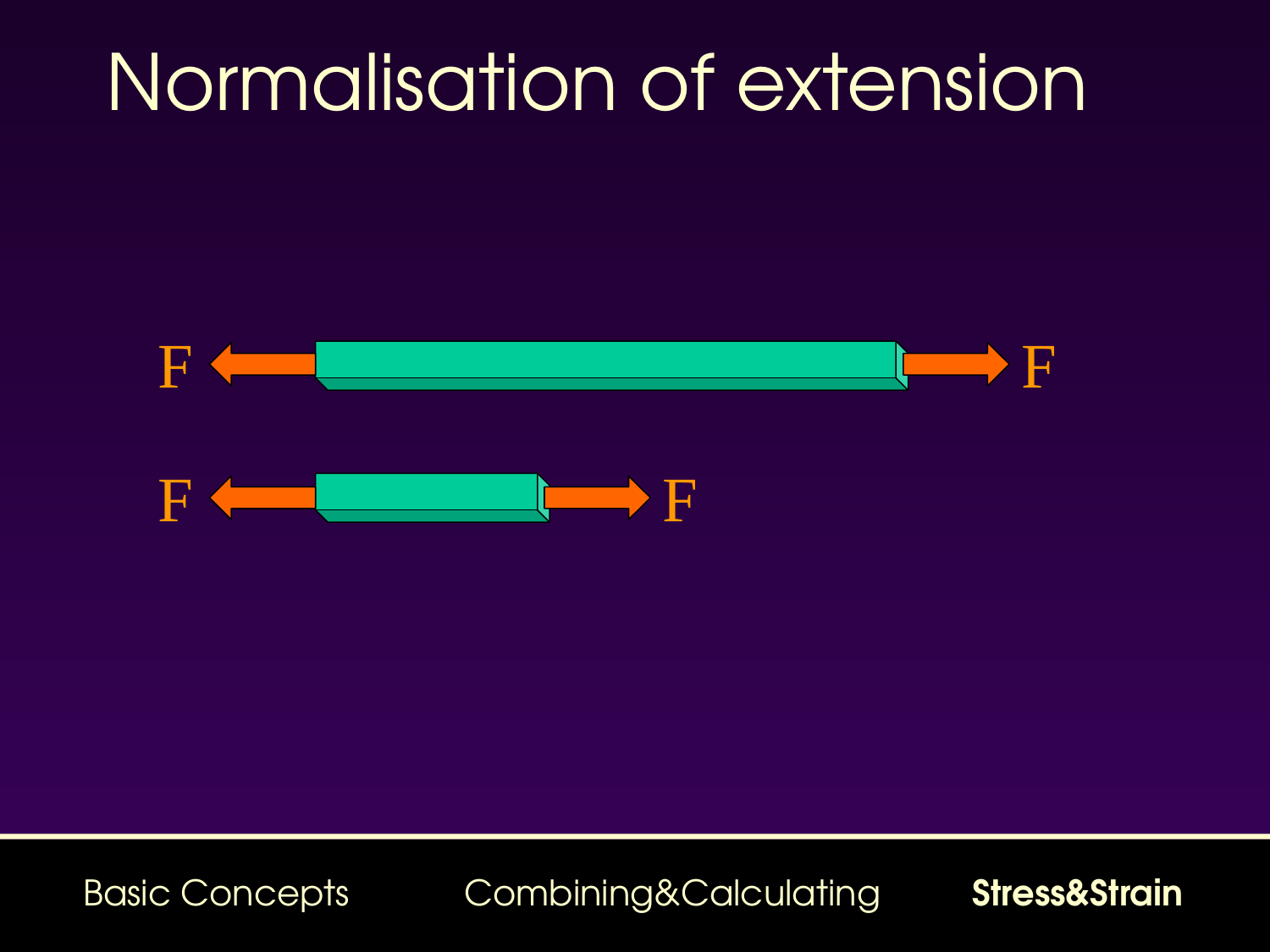

# Normalisation of extension

F
F

F
F

Basic Concepts	Combining&Calculating	Stress&Strain
34